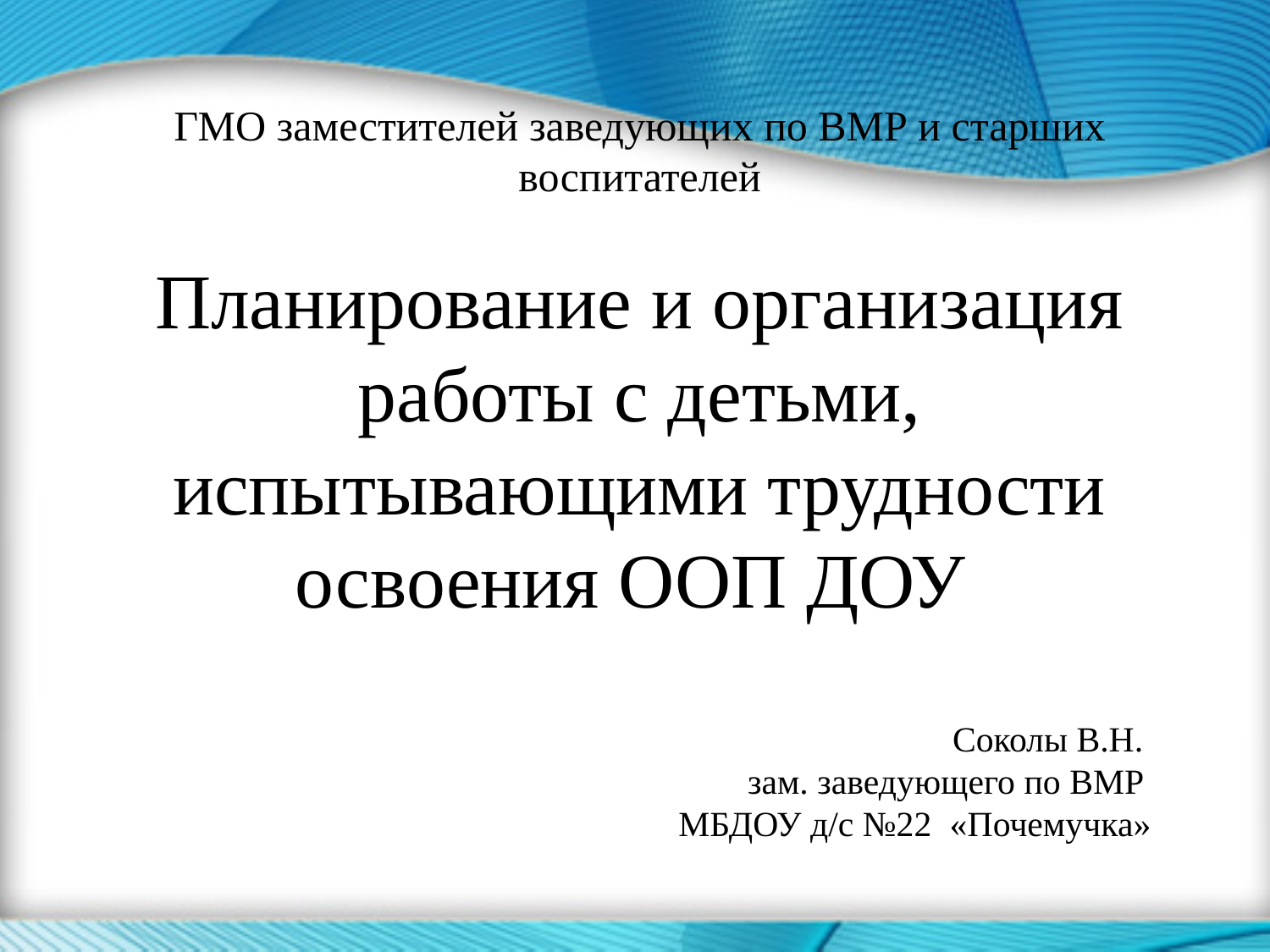

# ГМО заместителей заведующих по ВМР и старших воспитателей Планирование и организация работы с детьми, испытывающими трудности освоения ООП ДОУ  Соколы В.Н. зам. заведующего по ВМР МБДОУ д/с №22  «Почемучка»